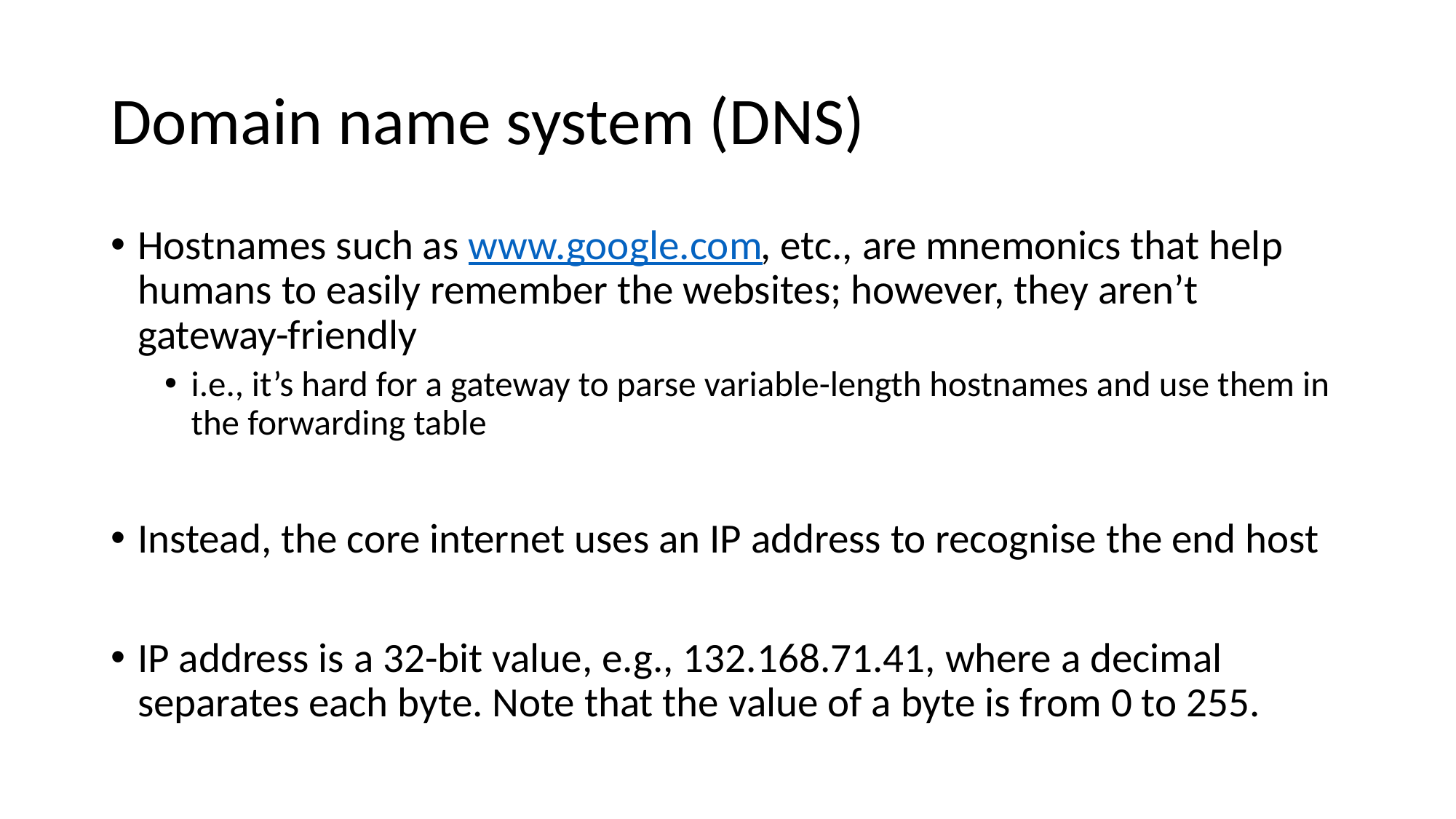

# Domain name system (DNS)
Hostnames such as www.google.com, etc., are mnemonics that help humans to easily remember the websites; however, they aren’t gateway-friendly
i.e., it’s hard for a gateway to parse variable-length hostnames and use them in the forwarding table

Instead, the core internet uses an IP address to recognise the end host

IP address is a 32-bit value, e.g., 132.168.71.41, where a decimal separates each byte. Note that the value of a byte is from 0 to 255.